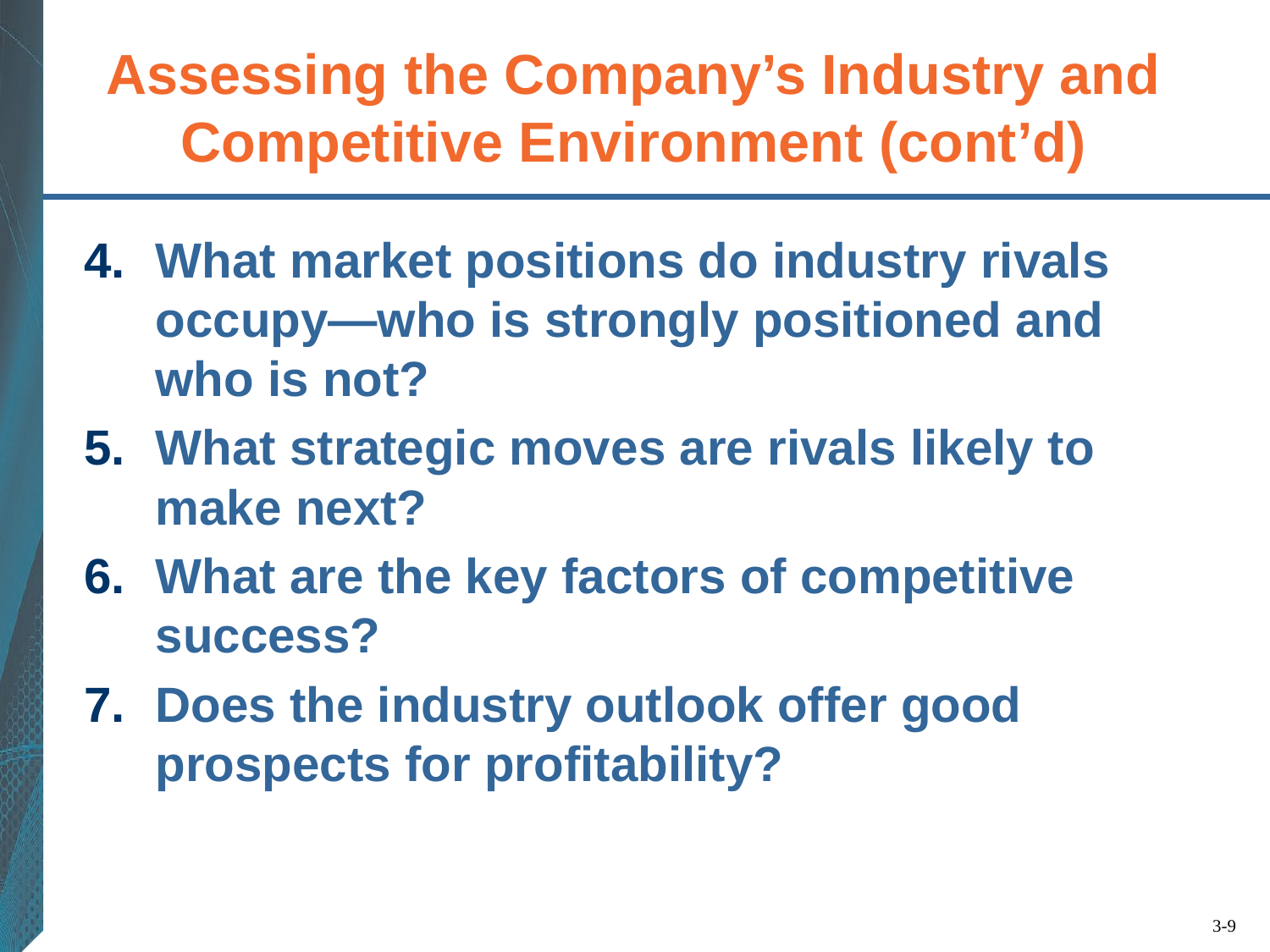

# Assessing the Company’s Industry and Competitive Environment (cont’d)
What market positions do industry rivals occupy—who is strongly positioned and who is not?
What strategic moves are rivals likely to make next?
What are the key factors of competitive success?
Does the industry outlook offer good prospects for profitability?